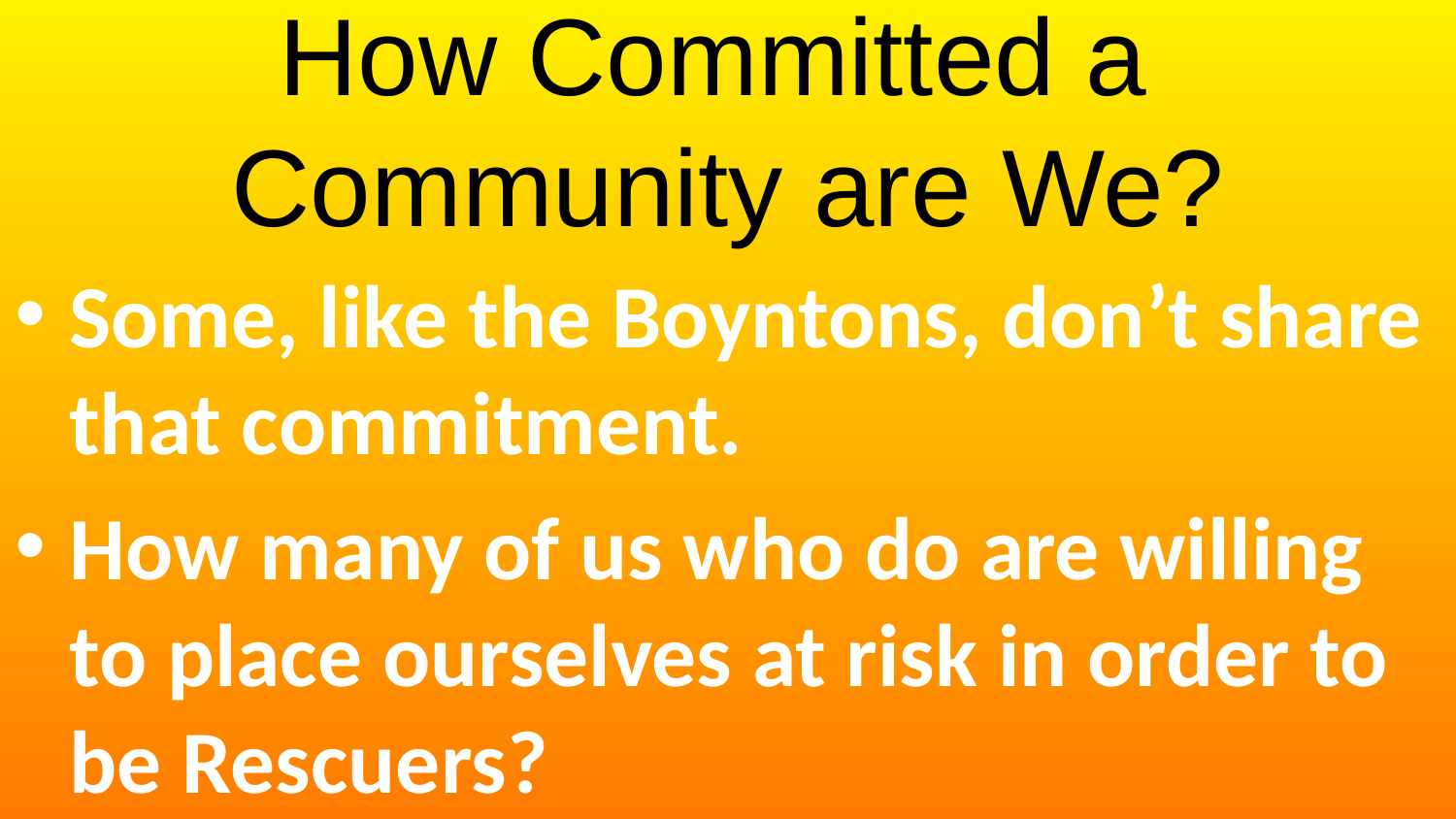

# How Committed a Community are We?
Some, like the Boyntons, don’t share that commitment.
How many of us who do are willing to place ourselves at risk in order to be Rescuers?